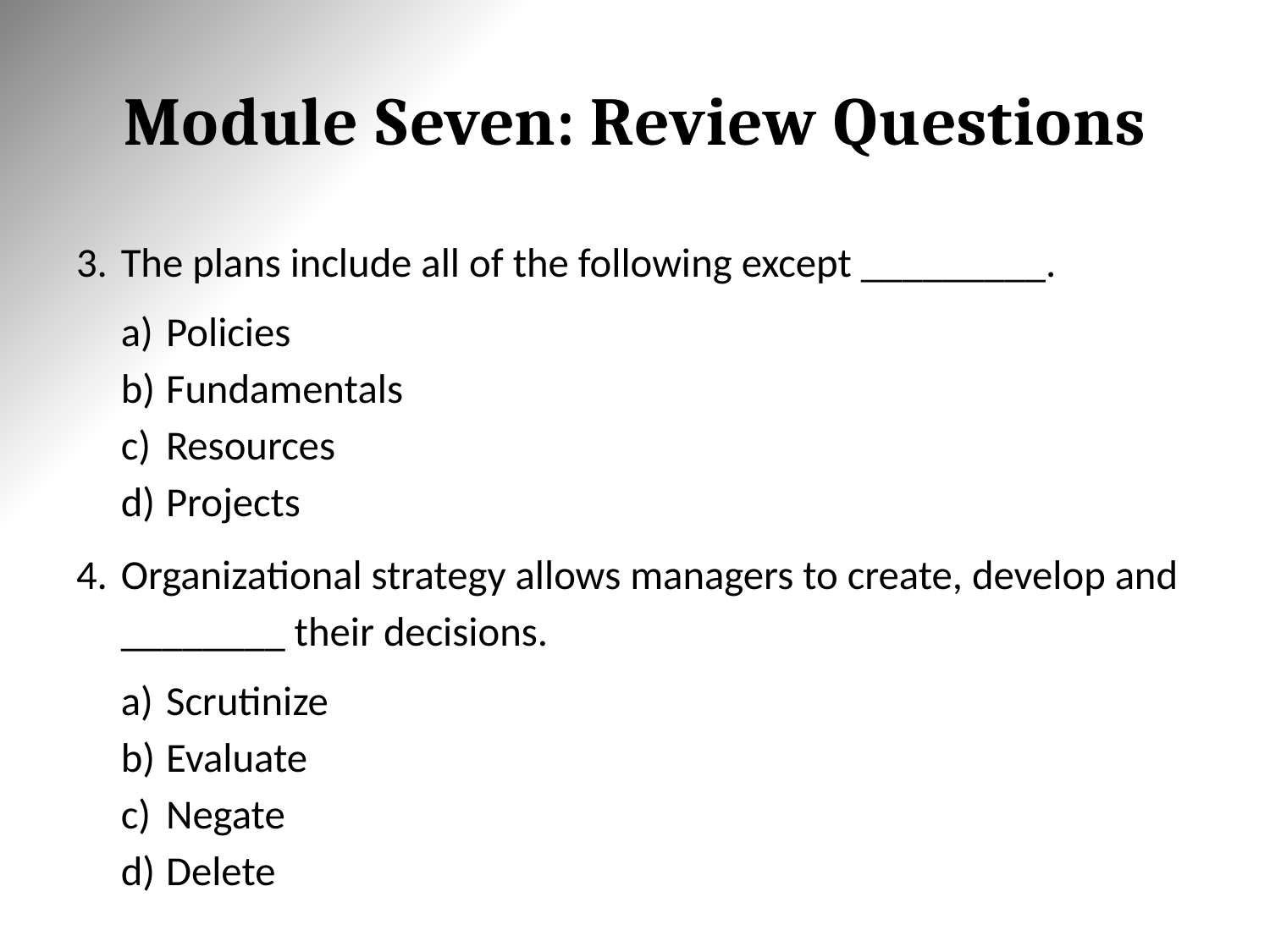

# Module Seven: Review Questions
The plans include all of the following except _________.
Policies
Fundamentals
Resources
Projects
Organizational strategy allows managers to create, develop and ________ their decisions.
Scrutinize
Evaluate
Negate
Delete